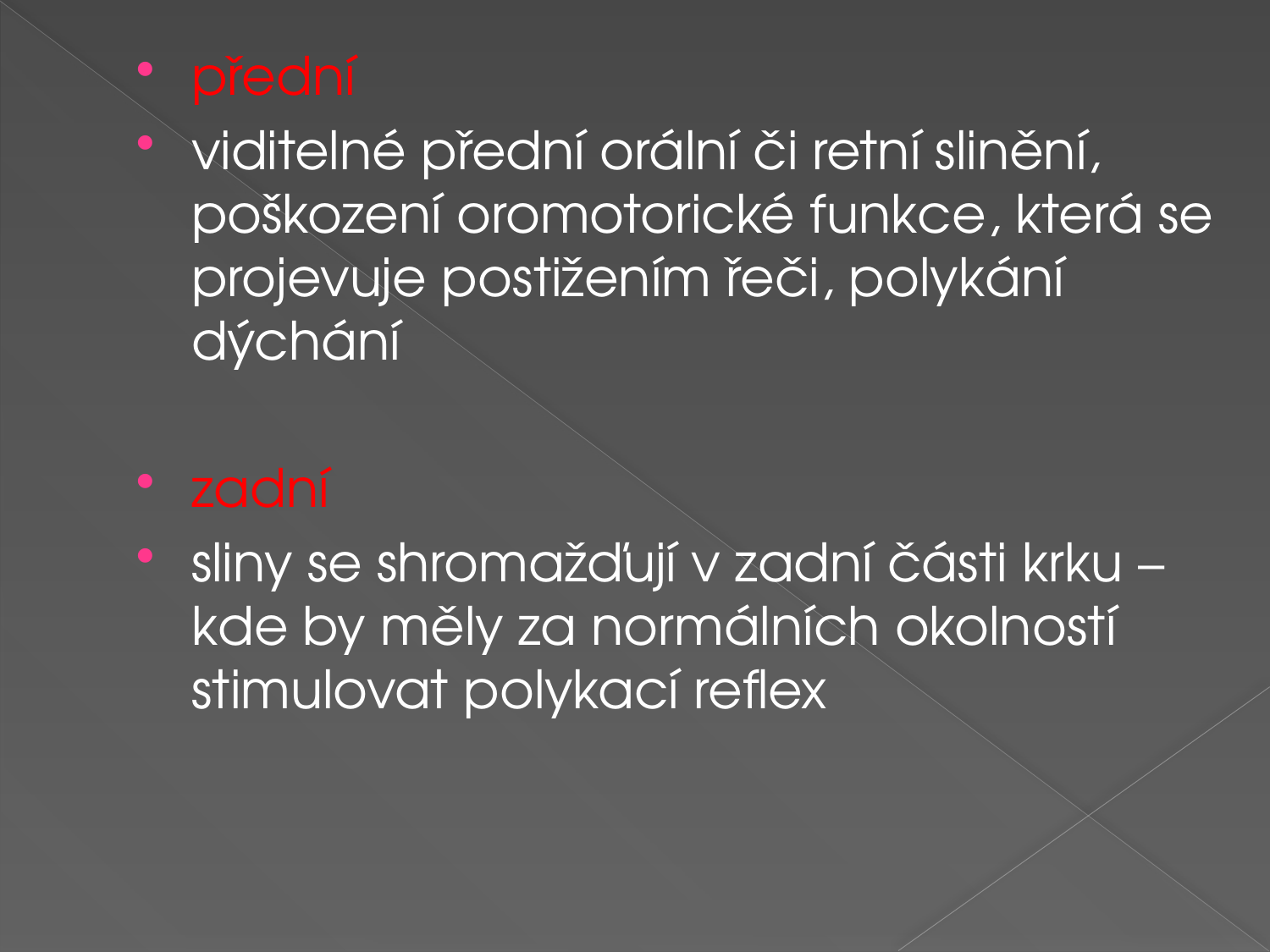

přední
viditelné přední orální či retní slinění, poškození oromotorické funkce, která se projevuje postižením řeči, polykání dýchání

zadní
sliny se shromažďují v zadní části krku – kde by měly za normálních okolností stimulovat polykací reflex
#